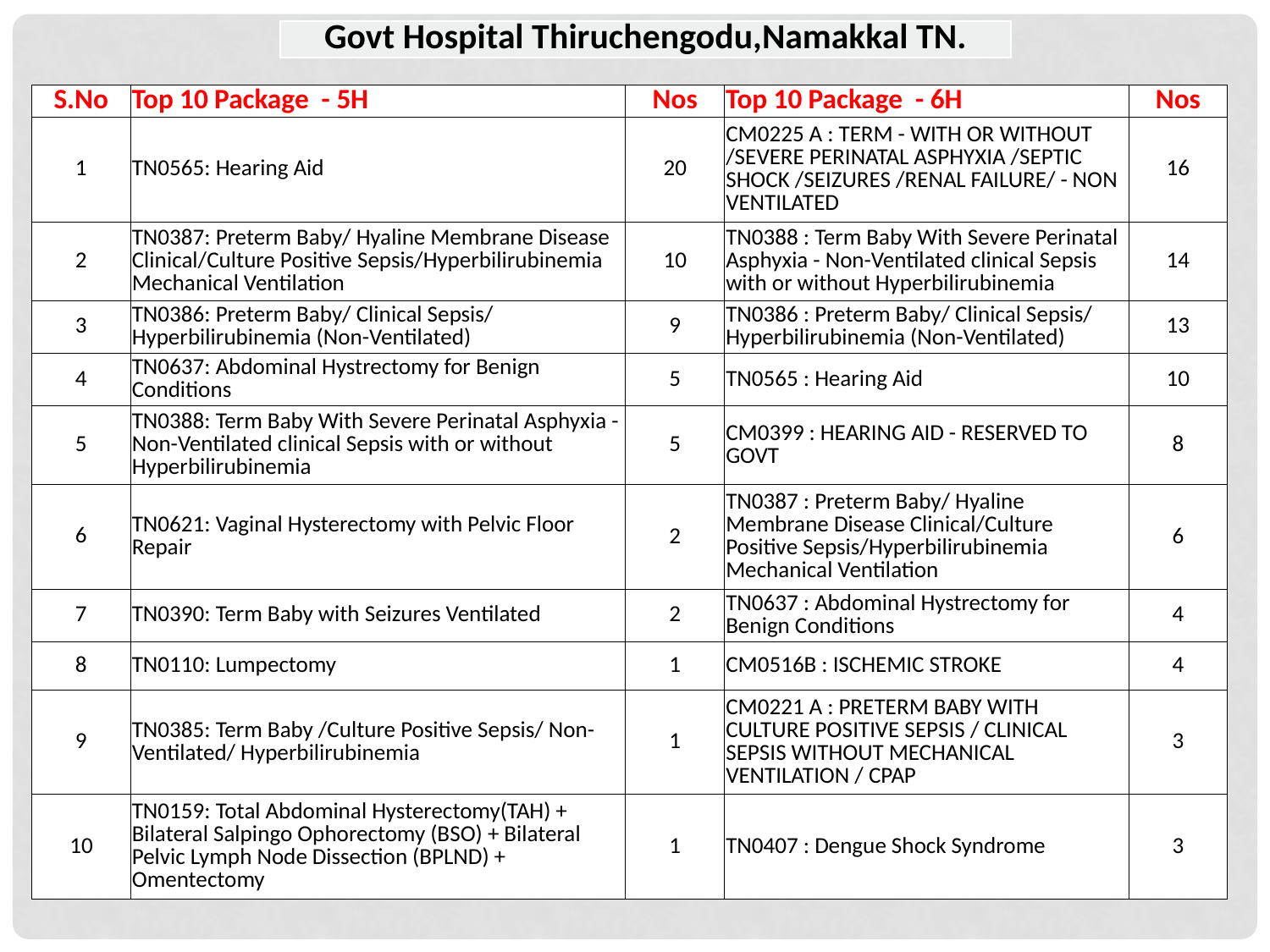

| Govt Hospital Thiruchengodu,Namakkal TN. |
| --- |
| S.No | Top 10 Package - 5H | Nos | Top 10 Package - 6H | Nos |
| --- | --- | --- | --- | --- |
| 1 | TN0565: Hearing Aid | 20 | CM0225 A : TERM - WITH OR WITHOUT /SEVERE PERINATAL ASPHYXIA /SEPTIC SHOCK /SEIZURES /RENAL FAILURE/ - NON VENTILATED | 16 |
| 2 | TN0387: Preterm Baby/ Hyaline Membrane Disease Clinical/Culture Positive Sepsis/Hyperbilirubinemia Mechanical Ventilation | 10 | TN0388 : Term Baby With Severe Perinatal Asphyxia - Non-Ventilated clinical Sepsis with or without Hyperbilirubinemia | 14 |
| 3 | TN0386: Preterm Baby/ Clinical Sepsis/ Hyperbilirubinemia (Non-Ventilated) | 9 | TN0386 : Preterm Baby/ Clinical Sepsis/ Hyperbilirubinemia (Non-Ventilated) | 13 |
| 4 | TN0637: Abdominal Hystrectomy for Benign Conditions | 5 | TN0565 : Hearing Aid | 10 |
| 5 | TN0388: Term Baby With Severe Perinatal Asphyxia - Non-Ventilated clinical Sepsis with or without Hyperbilirubinemia | 5 | CM0399 : HEARING AID - RESERVED TO GOVT | 8 |
| 6 | TN0621: Vaginal Hysterectomy with Pelvic Floor Repair | 2 | TN0387 : Preterm Baby/ Hyaline Membrane Disease Clinical/Culture Positive Sepsis/Hyperbilirubinemia Mechanical Ventilation | 6 |
| 7 | TN0390: Term Baby with Seizures Ventilated | 2 | TN0637 : Abdominal Hystrectomy for Benign Conditions | 4 |
| 8 | TN0110: Lumpectomy | 1 | CM0516B : ISCHEMIC STROKE | 4 |
| 9 | TN0385: Term Baby /Culture Positive Sepsis/ Non-Ventilated/ Hyperbilirubinemia | 1 | CM0221 A : PRETERM BABY WITH CULTURE POSITIVE SEPSIS / CLINICAL SEPSIS WITHOUT MECHANICAL VENTILATION / CPAP | 3 |
| 10 | TN0159: Total Abdominal Hysterectomy(TAH) + Bilateral Salpingo Ophorectomy (BSO) + Bilateral Pelvic Lymph Node Dissection (BPLND) + Omentectomy | 1 | TN0407 : Dengue Shock Syndrome | 3 |